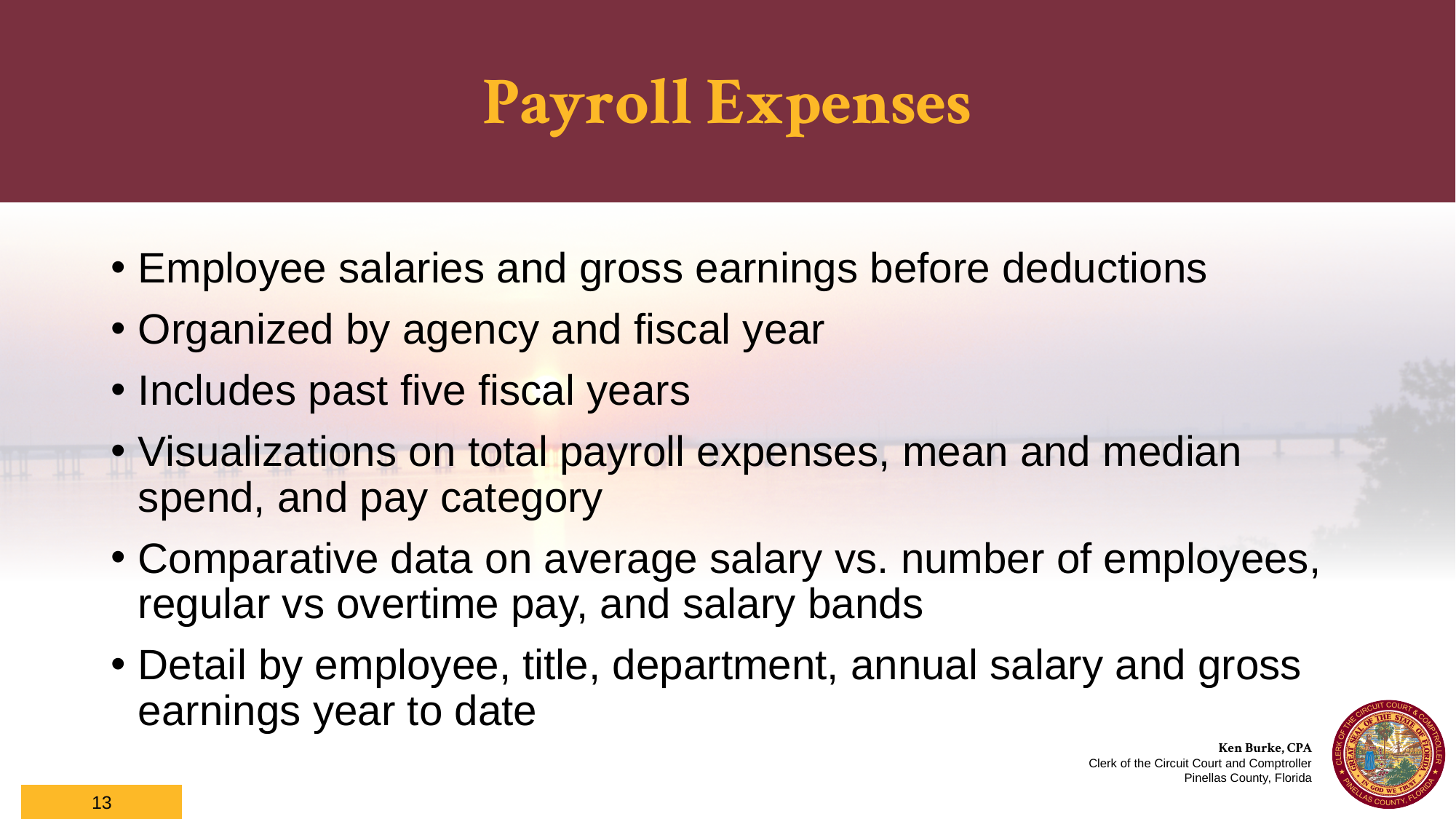

# Payroll Expenses
Employee salaries and gross earnings before deductions
Organized by agency and fiscal year
Includes past five fiscal years
Visualizations on total payroll expenses, mean and median spend, and pay category
Comparative data on average salary vs. number of employees, regular vs overtime pay, and salary bands
Detail by employee, title, department, annual salary and gross earnings year to date